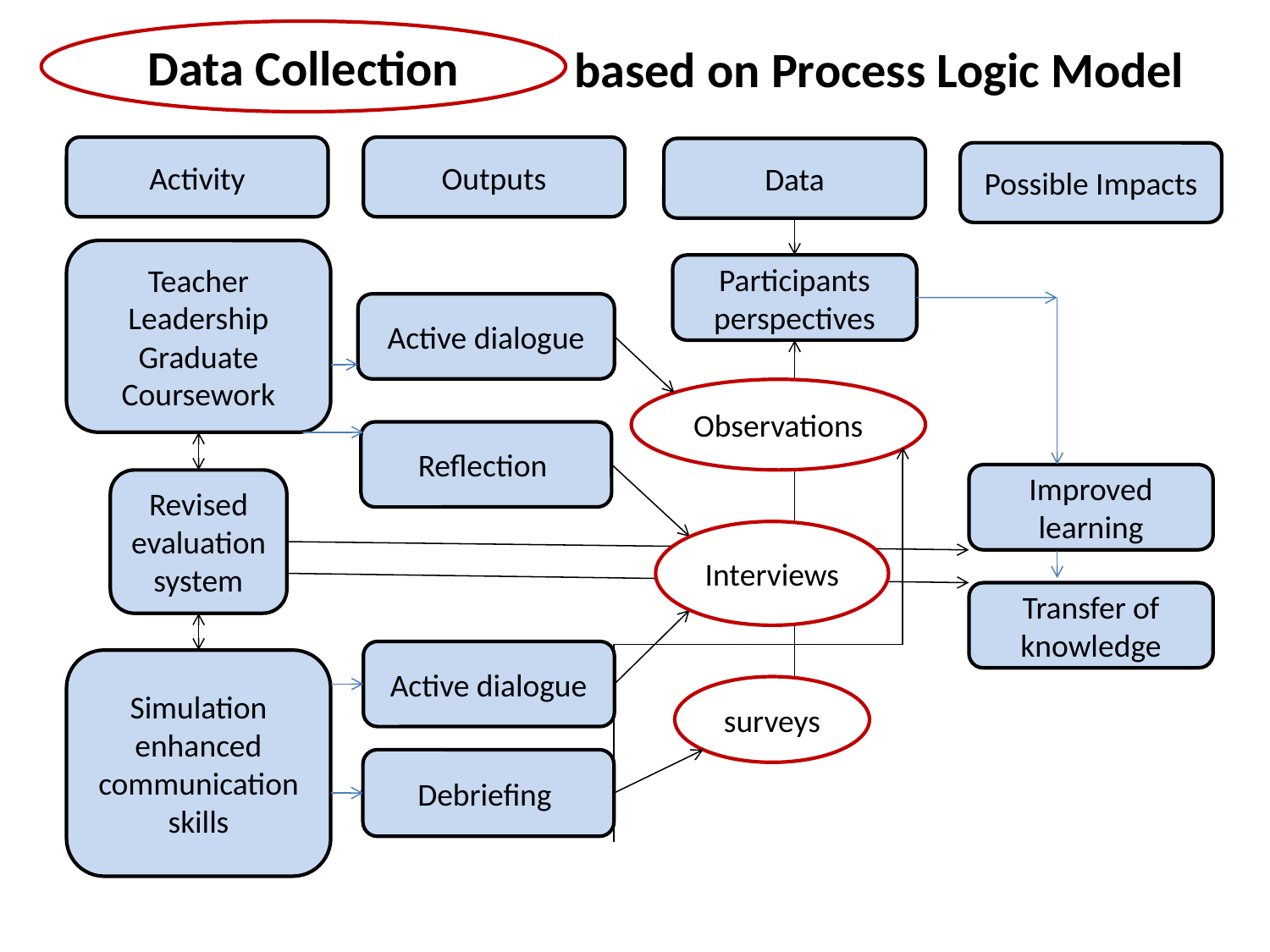

Data Collection
 based on Process Logic Model
Activity
Outputs
Data
Possible Impacts
Teacher Leadership Graduate Coursework
Participants perspectives
Active dialogue
Observations
Reflection
Improved learning
Revised evaluation system
Interviews
Transfer of knowledge
Active dialogue
Simulation enhanced communication skills
surveys
Debriefing